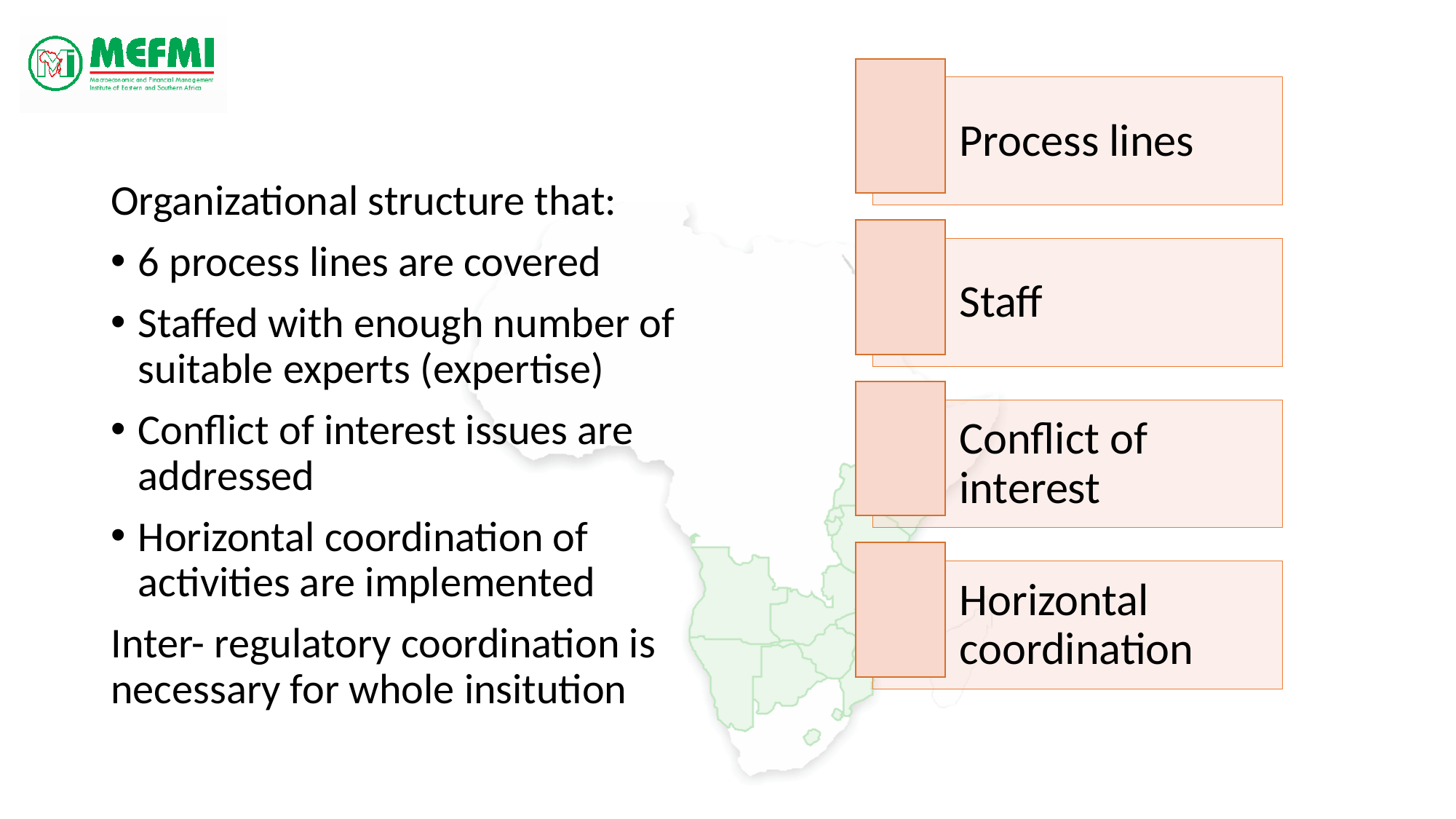

#
Process lines
Staff
Conflict of interest
Horizontal coordination
Organizational structure that:
6 process lines are covered
Staffed with enough number of suitable experts (expertise)
Conflict of interest issues are addressed
Horizontal coordination of activities are implemented
Inter- regulatory coordination is necessary for whole insitution